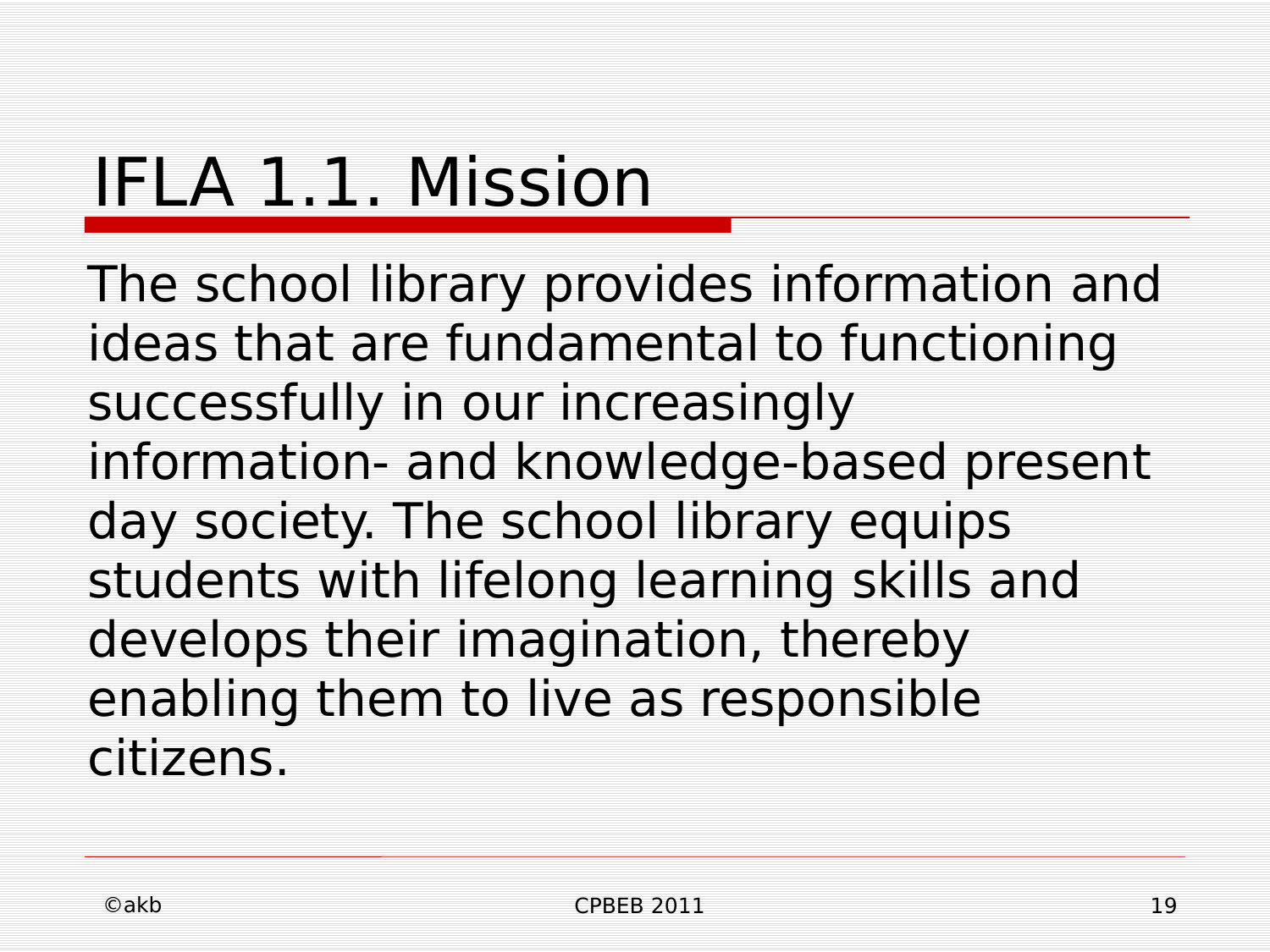

# IFLA 1.1. Mission
The school library provides information and ideas that are fundamental to functioning successfully in our increasingly information- and knowledge-based present day society. The school library equips students with lifelong learning skills and develops their imagination, thereby enabling them to live as responsible citizens.
©akb
CPBEB 2011
19